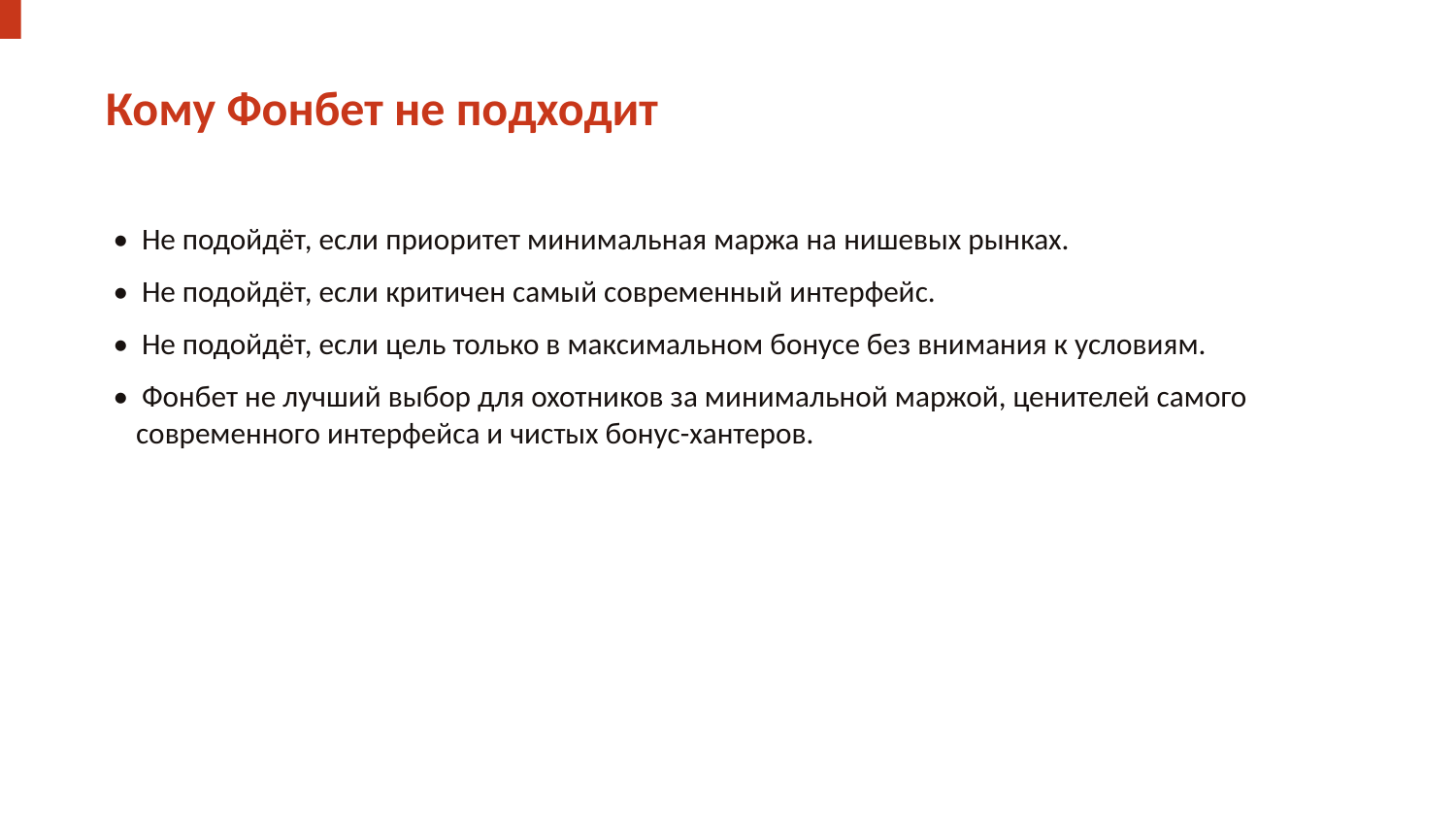

Кому Фонбет не подходит
•  Не подойдёт, если приоритет минимальная маржа на нишевых рынках.
•  Не подойдёт, если критичен самый современный интерфейс.
•  Не подойдёт, если цель только в максимальном бонусе без внимания к условиям.
•  Фонбет не лучший выбор для охотников за минимальной маржой, ценителей самого современного интерфейса и чистых бонус-хантеров.